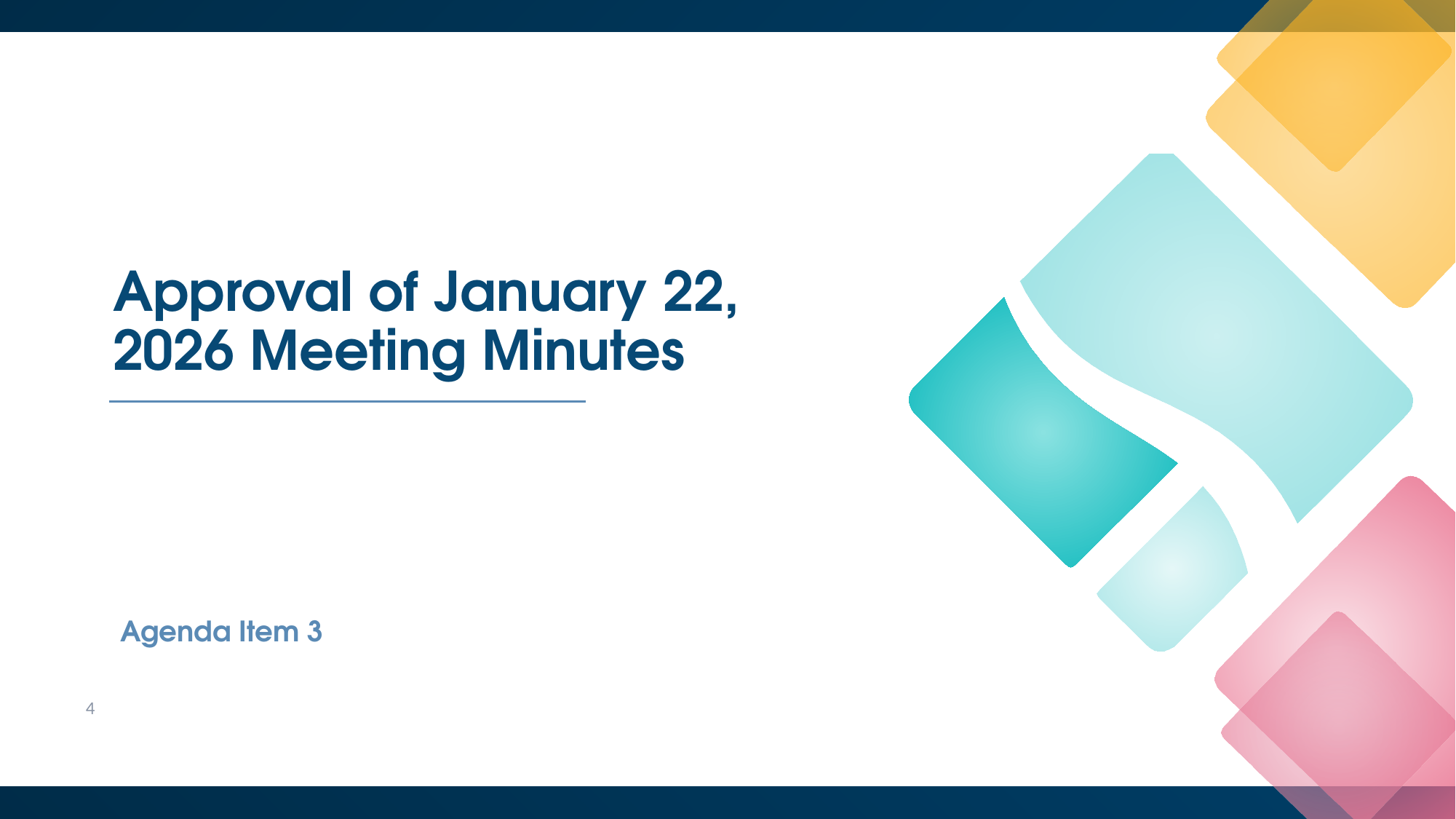

Approval of January 22, 2026 Meeting Minutes
Agenda Item 3
4